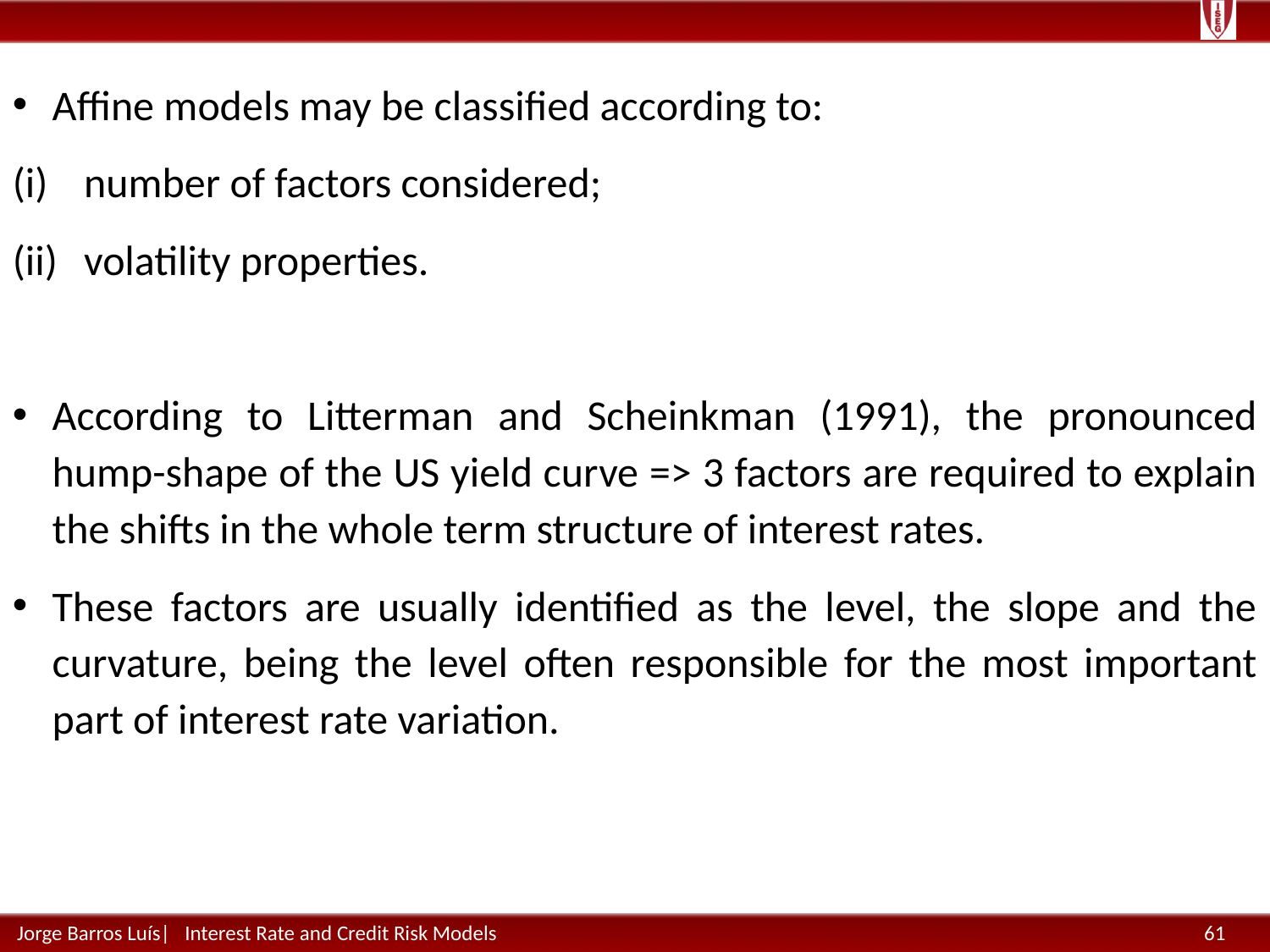

Affine models may be classified according to:
number of factors considered;
volatility properties.

According to Litterman and Scheinkman (1991), the pronounced hump-shape of the US yield curve => 3 factors are required to explain the shifts in the whole term structure of interest rates.
These factors are usually identified as the level, the slope and the curvature, being the level often responsible for the most important part of interest rate variation.